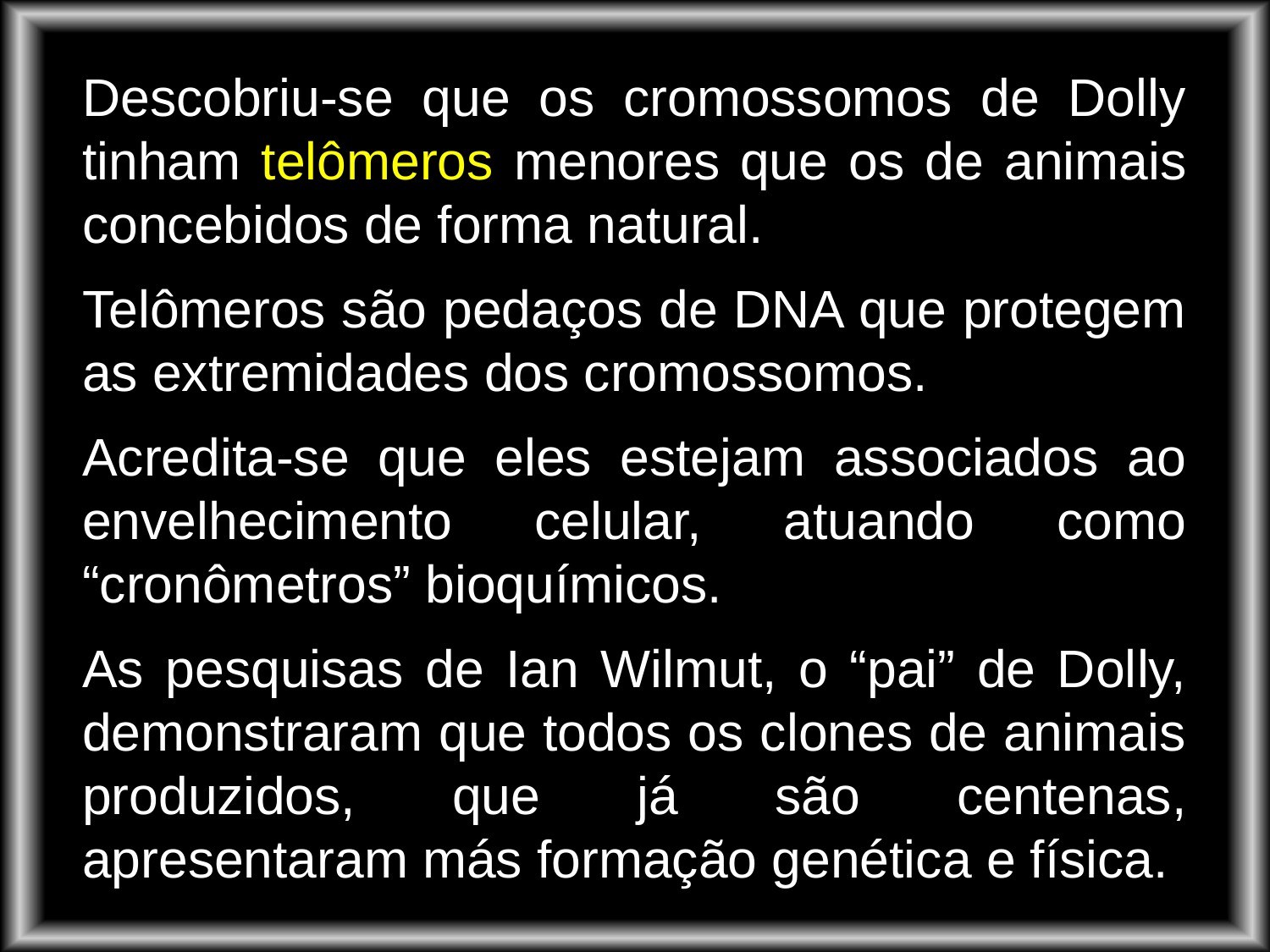

Descobriu-se que os cromossomos de Dolly tinham telômeros menores que os de animais concebidos de forma natural.

Telômeros são pedaços de DNA que protegem as extremidades dos cromossomos.

Acredita-se que eles estejam associados ao envelhecimento celular, atuando como “cronômetros” bioquímicos.

As pesquisas de Ian Wilmut, o “pai” de Dolly, demonstraram que todos os clones de animais produzidos, que já são centenas, apresentaram más formação genética e física.
184